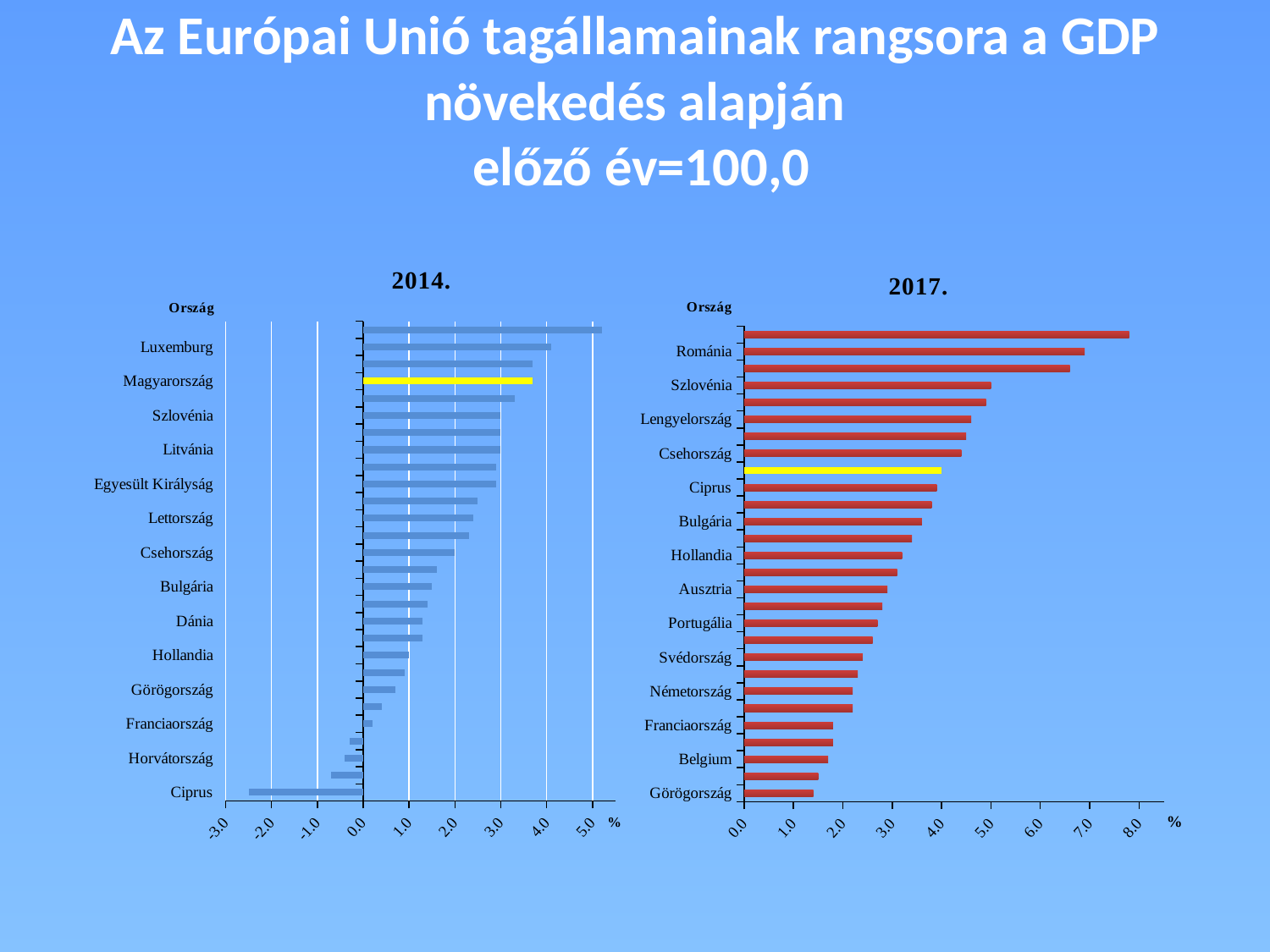

# Az Európai Unió tagállamainak rangsora a GDP növekedés alapján előző év=100,0

### Chart: 2014.

| Category |  |
|---|---|
| Ciprus | -2.5 |
| Finnország | -0.7000000000000006 |
| Horvátország | -0.4 |
| Olaszország | -0.3000000000000003 |
| Franciaország | 0.2 |
| Ausztria | 0.4 |
| Görögország | 0.7000000000000006 |
| Portugália | 0.9 |
| Hollandia | 1.0 |
| Belgium | 1.3 |
| Dánia | 1.3 |
| Spanyolország | 1.4 |
| Bulgária | 1.5 |
| Németország | 1.6 |
| Csehország | 2.0 |
| Svédország | 2.3 |
| Lettország | 2.4 |
| Szlovákia | 2.5 |
| Egyesült Királyság | 2.9 |
| Észtország | 2.9 |
| Litvánia | 3.0 |
| Románia | 3.0 |
| Szlovénia | 3.0 |
| Lengyelország | 3.3 |
| Magyarország | 3.7 |
| Málta | 3.7 |
| Luxemburg | 4.1 |
| Írország | 5.2 |

### Chart: 2015.

| Category |
|---|

### Chart: 2015

| Category |
|---|

### Chart: 2016.

| Category |
|---|

### Chart: 2017.

| Category |  |
|---|---|
| Görögország | 1.4 |
| Olaszország | 1.5 |
| Belgium | 1.7 |
| Egyesült Királyság | 1.8 |
| Franciaország | 1.8 |
| Dánia | 2.2 |
| Németország | 2.2 |
| Luxemburg | 2.3 |
| Svédország | 2.4 |
| Finnország | 2.6 |
| Portugália | 2.7 |
| Horvátország | 2.8 |
| Ausztria | 2.9 |
| Spanyolország | 3.1 |
| Hollandia | 3.2 |
| Szlovákia | 3.4 |
| Bulgária | 3.6 |
| Litvánia | 3.8 |
| Ciprus | 3.9 |
| Magyarország | 4.0 |
| Csehország | 4.4 |
| Lettország | 4.5 |
| Lengyelország | 4.6 |
| Észtország | 4.9 |
| Szlovénia | 5.0 |
| Málta | 6.6 |
| Románia | 6.9 |
| Írország | 7.8 |